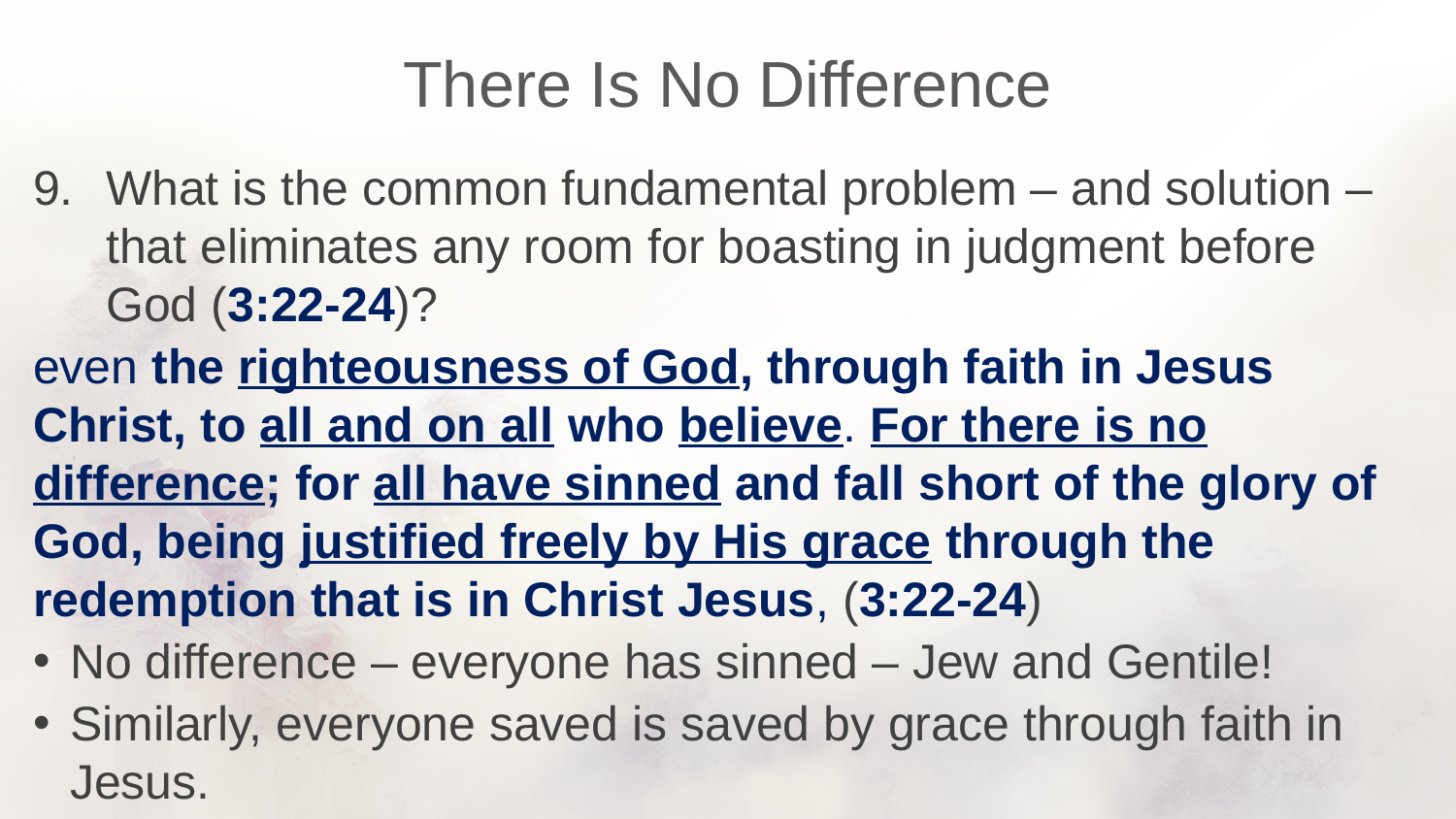

# There Is No Difference
What is the common fundamental problem – and solution – that eliminates any room for boasting in judgment before God (3:22-24)?
even the righteousness of God, through faith in Jesus Christ, to all and on all who believe. For there is no difference; for all have sinned and fall short of the glory of God, being justified freely by His grace through the redemption that is in Christ Jesus, (3:22-24)
No difference – everyone has sinned – Jew and Gentile!
Similarly, everyone saved is saved by grace through faith in Jesus.
Circled back around to vindicating God: faithfulness in redemption.
This eliminates any difference made by Jew and felt by Gentile.